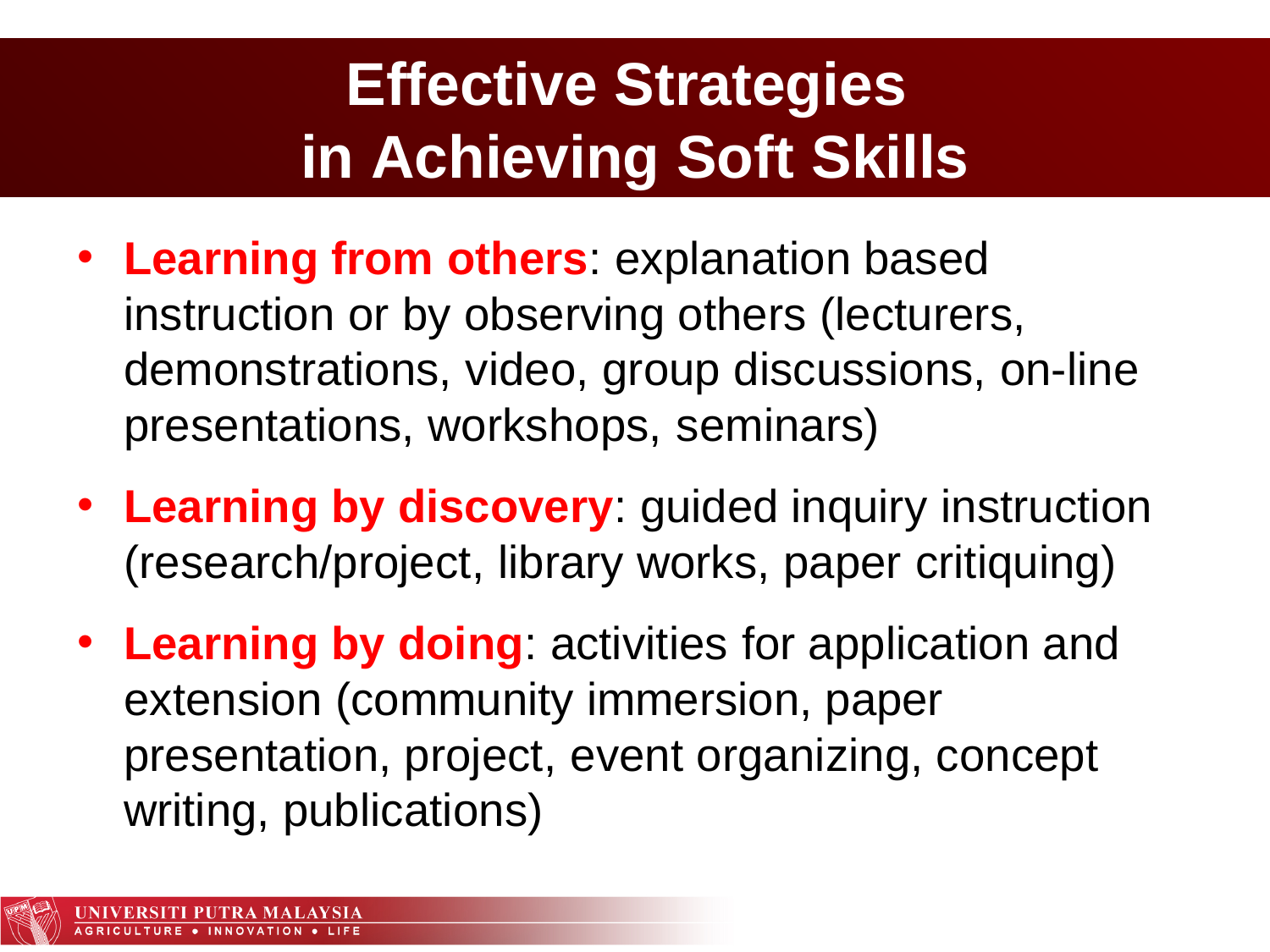

# Effective Strategies in Achieving Soft Skills
Learning from others: explanation based  instruction or by observing others (lecturers,  demonstrations, video, group discussions, on-line  presentations, workshops, seminars)
Learning by discovery: guided inquiry instruction  (research/project, library works, paper critiquing)
Learning by doing: activities for application and  extension (community immersion, paper  presentation, project, event organizing, concept  writing, publications)